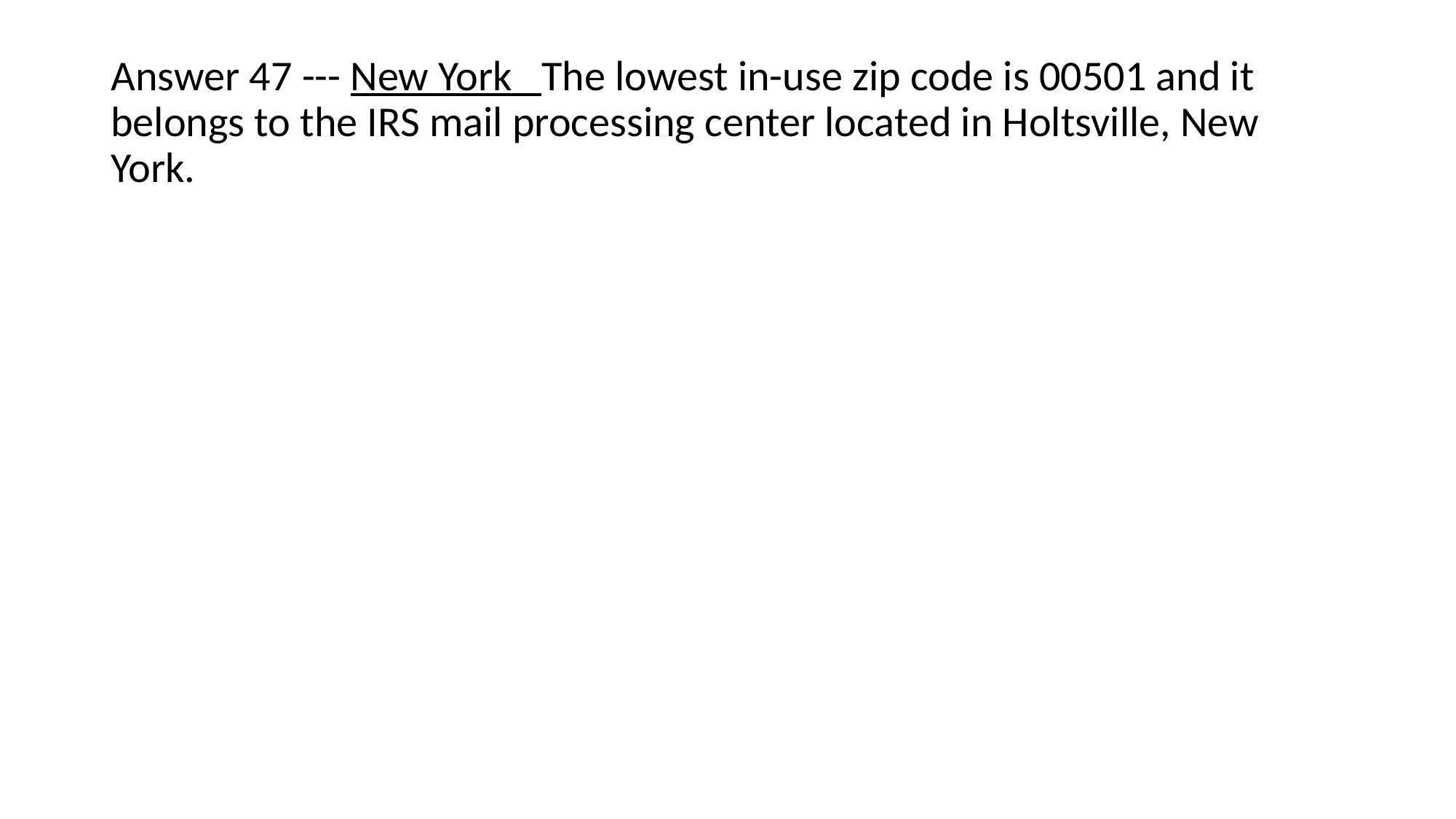

# Answer 47 --- New York   The lowest in-use zip code is 00501 and it belongs to the IRS mail processing center located in Holtsville, New York.